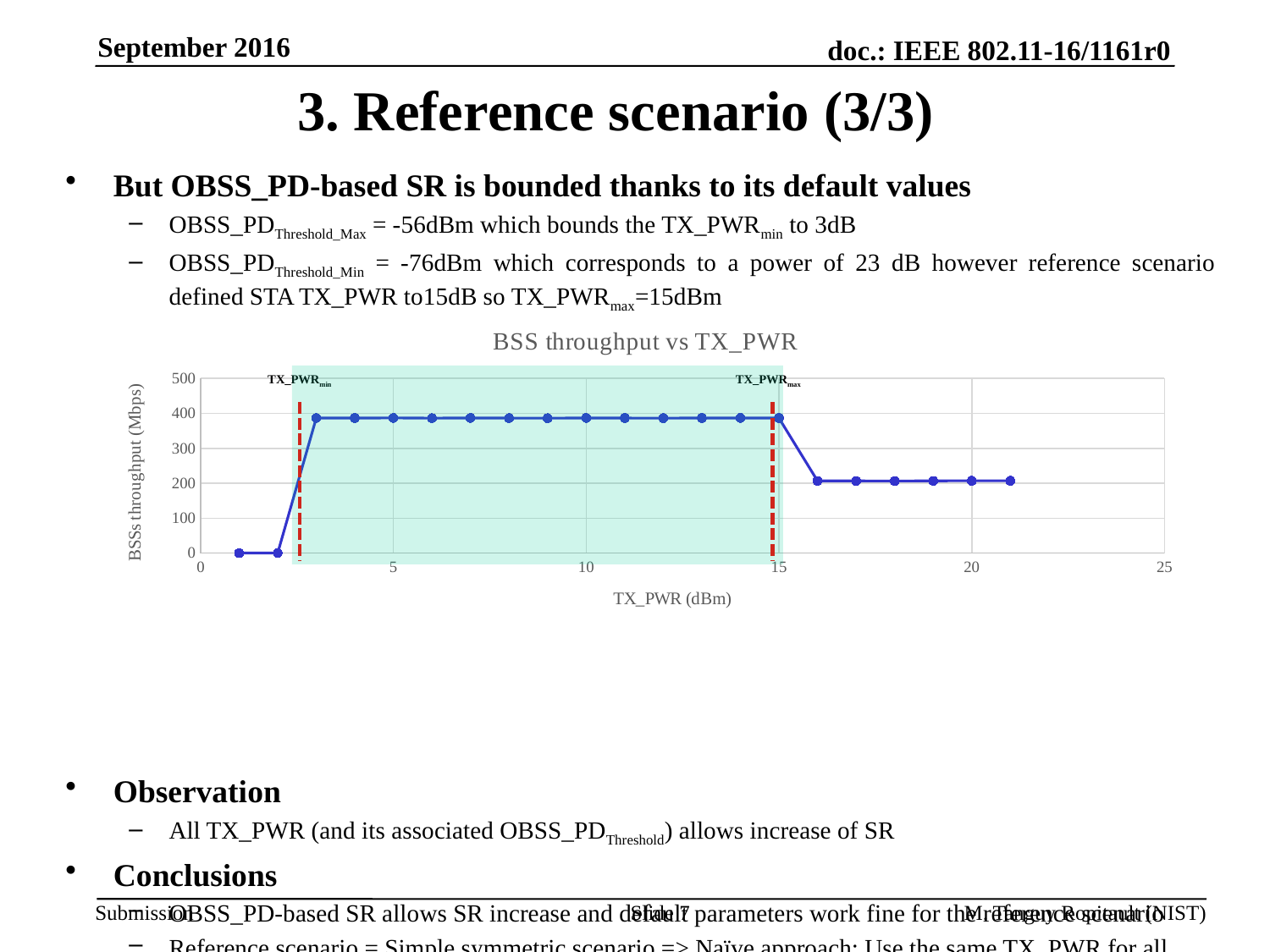

# 3. Reference scenario (3/3)
September 2016
But OBSS_PD-based SR is bounded thanks to its default values
OBSS_PDThreshold_Max = -56dBm which bounds the TX_PWRmin to 3dB
OBSS_PDThreshold_Min = -76dBm which corresponds to a power of 23 dB however reference scenario defined STA TX_PWR to15dB so TX_PWRmax=15dBm

Observation
All TX_PWR (and its associated OBSS_PDThreshold) allows increase of SR
Conclusions
OBSS_PD-based SR allows SR increase and default parameters work fine for the reference scenario
Reference scenario = Simple symmetric scenario => Naïve approach: Use the same TX_PWR for all STAs
More complex scenarios: Need to have a method to dynamically adapt to the network conditions

### Chart: BSS throughput vs TX_PWR

| Category |  |
|---|---|
TX_PWRmin

TX_PWRmax

Slide 7
M. Tanguy Ropitault (NIST)